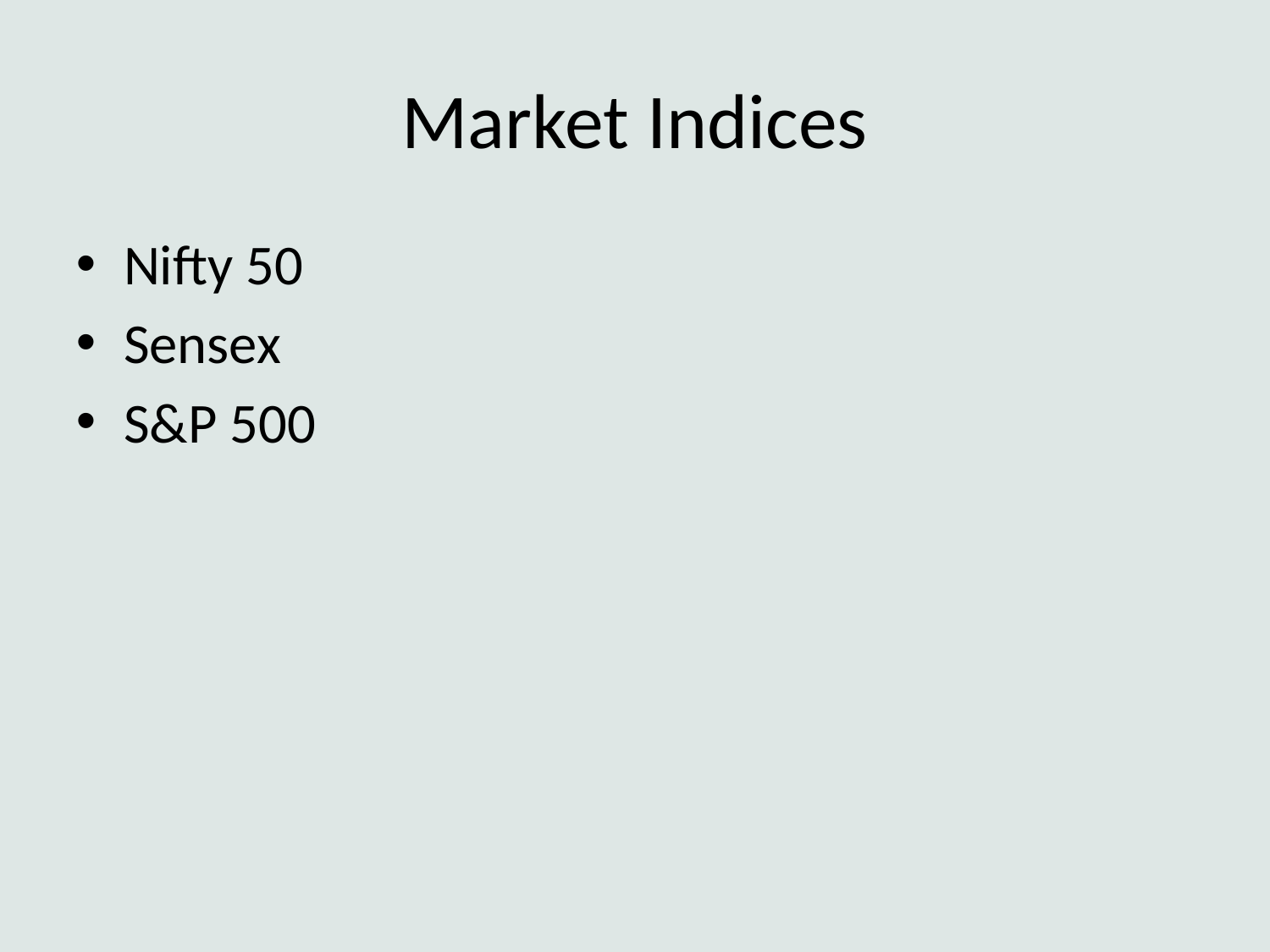

# Market Indices
Nifty 50
Sensex
S&P 500